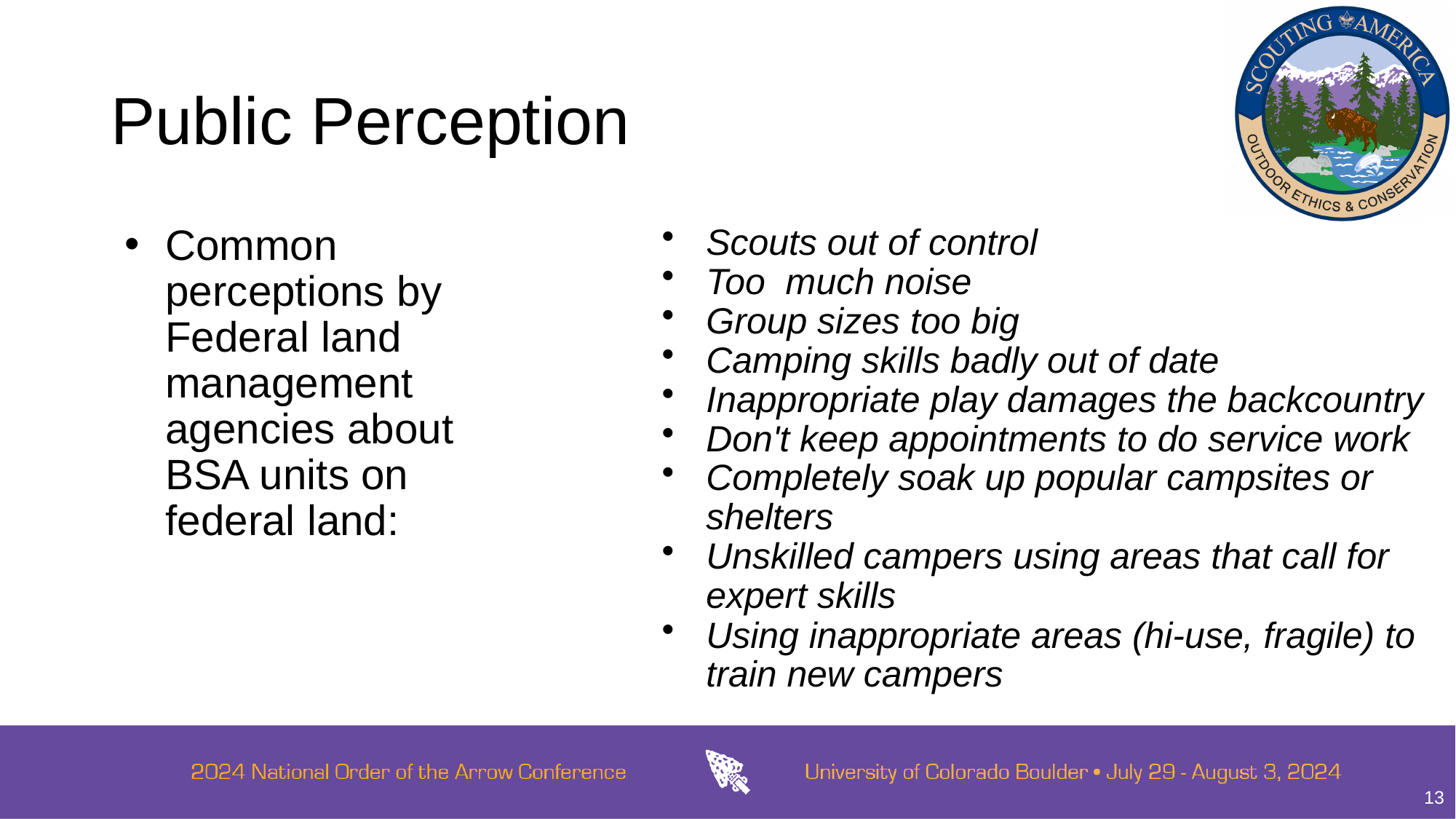

# Public Perception
Common perceptions by Federal land management agencies about BSA units on federal land:

Scouts out of control
Too  much noise
Group sizes too big
Camping skills badly out of date
Inappropriate play damages the backcountry
Don't keep appointments to do service work
Completely soak up popular campsites or shelters
Unskilled campers using areas that call for expert skills
Using inappropriate areas (hi-use, fragile) to train new campers
13